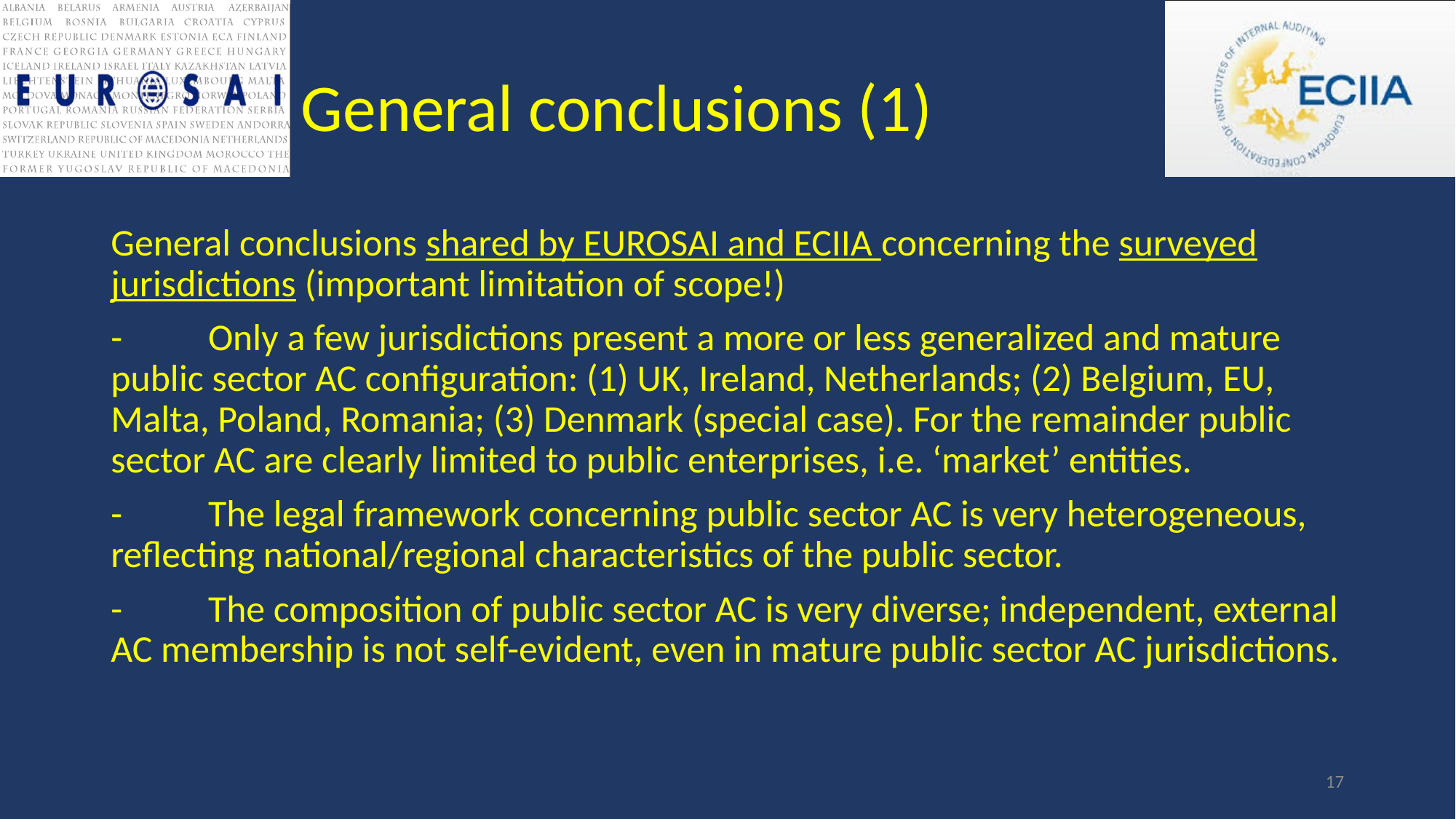

# General conclusions (1)
General conclusions shared by EUROSAI and ECIIA concerning the surveyed jurisdictions (important limitation of scope!)
-	Only a few jurisdictions present a more or less generalized and mature public sector AC configuration: (1) UK, Ireland, Netherlands; (2) Belgium, EU, Malta, Poland, Romania; (3) Denmark (special case). For the remainder public sector AC are clearly limited to public enterprises, i.e. ‘market’ entities.
-	The legal framework concerning public sector AC is very heterogeneous, reflecting national/regional characteristics of the public sector.
-	The composition of public sector AC is very diverse; independent, external AC membership is not self-evident, even in mature public sector AC jurisdictions.

17